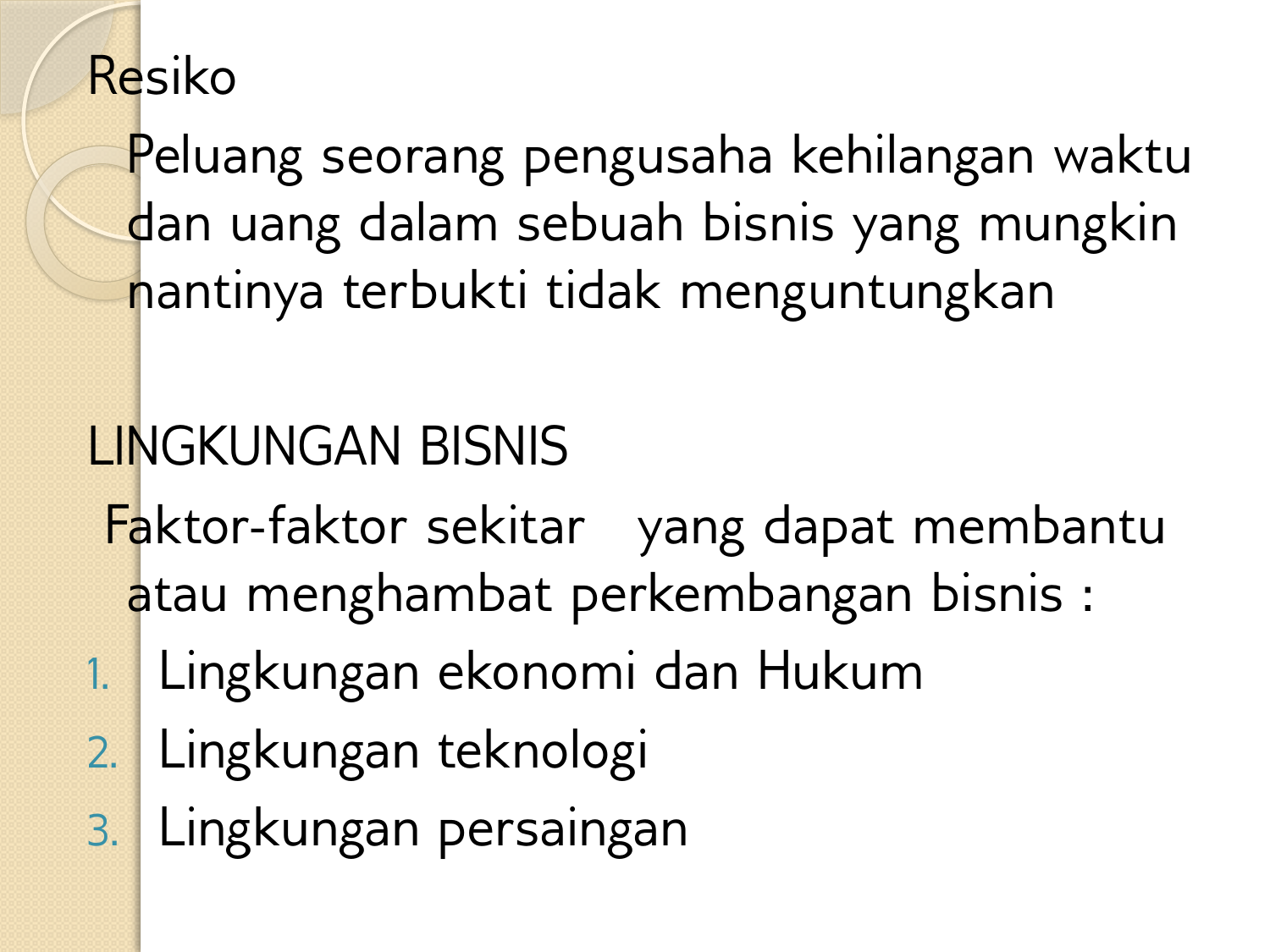

Resiko
	Peluang seorang pengusaha kehilangan waktu dan uang dalam sebuah bisnis yang mungkin nantinya terbukti tidak menguntungkan

LINGKUNGAN BISNIS
 Faktor-faktor sekitar   yang dapat membantu atau menghambat perkembangan bisnis :
Lingkungan ekonomi dan Hukum
Lingkungan teknologi
Lingkungan persaingan